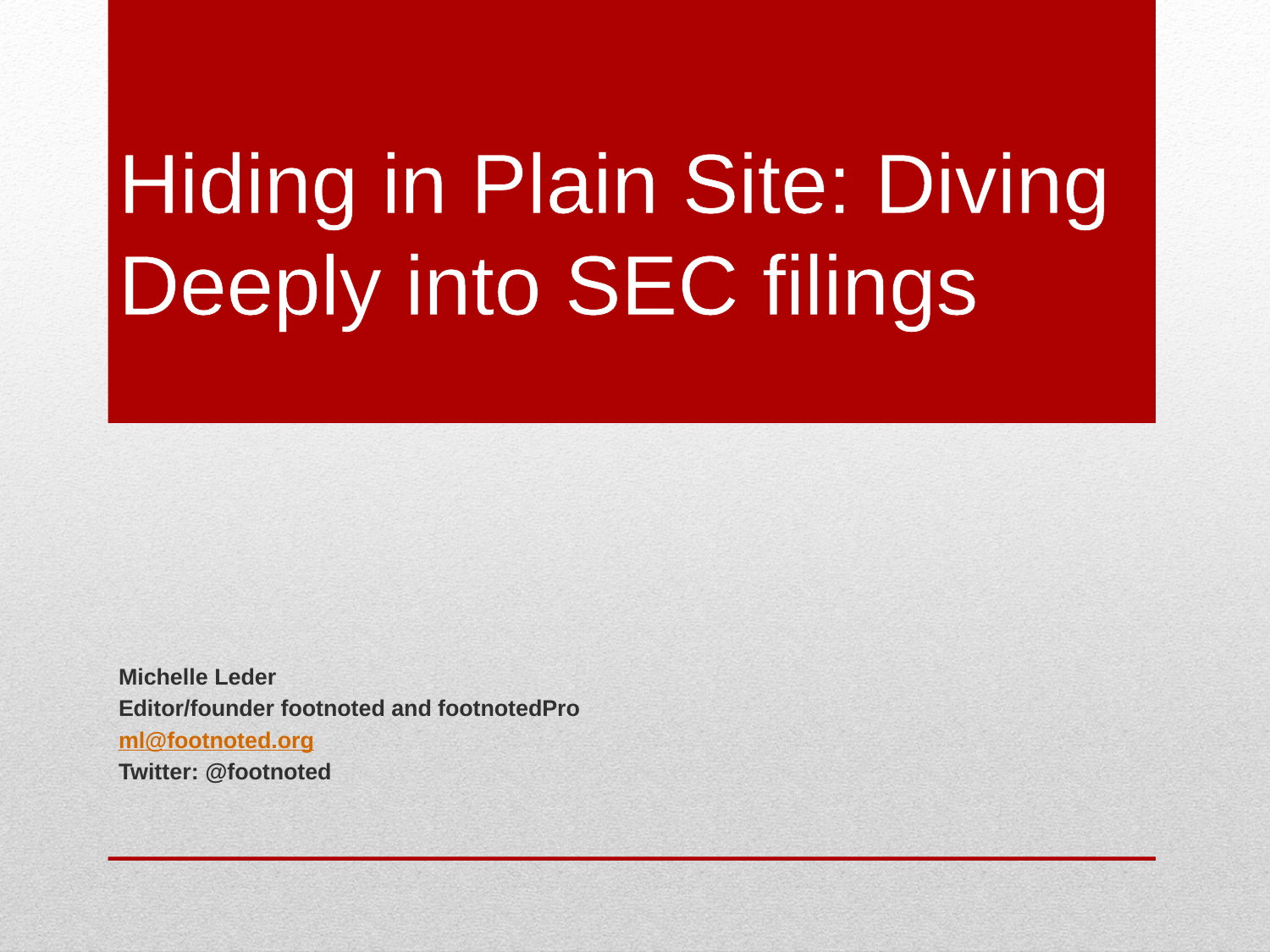

# Hiding in Plain Site: Diving Deeply into SEC filings
Michelle Leder
Editor/founder footnoted and footnotedPro
ml@footnoted.org
Twitter: @footnoted